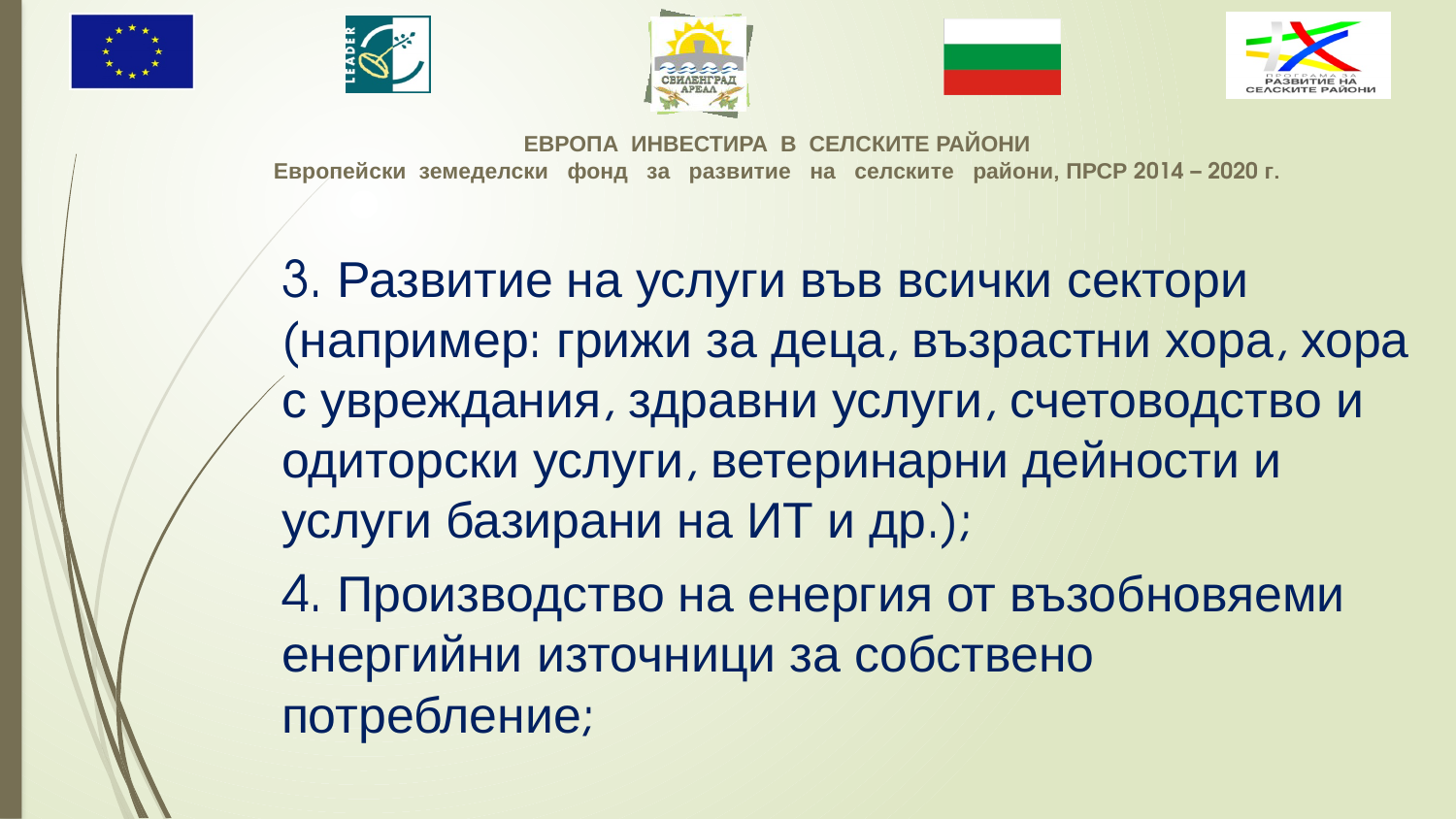

3. Развитие на услуги във всички сектори (например: грижи за деца, възрастни хора, хора с увреждания, здравни услуги, счетоводство и одиторски услуги, ветеринарни дейности и услуги базирани на ИТ и др.);
4. Производство на енергия от възобновяеми енергийни източници за собствено потребление;